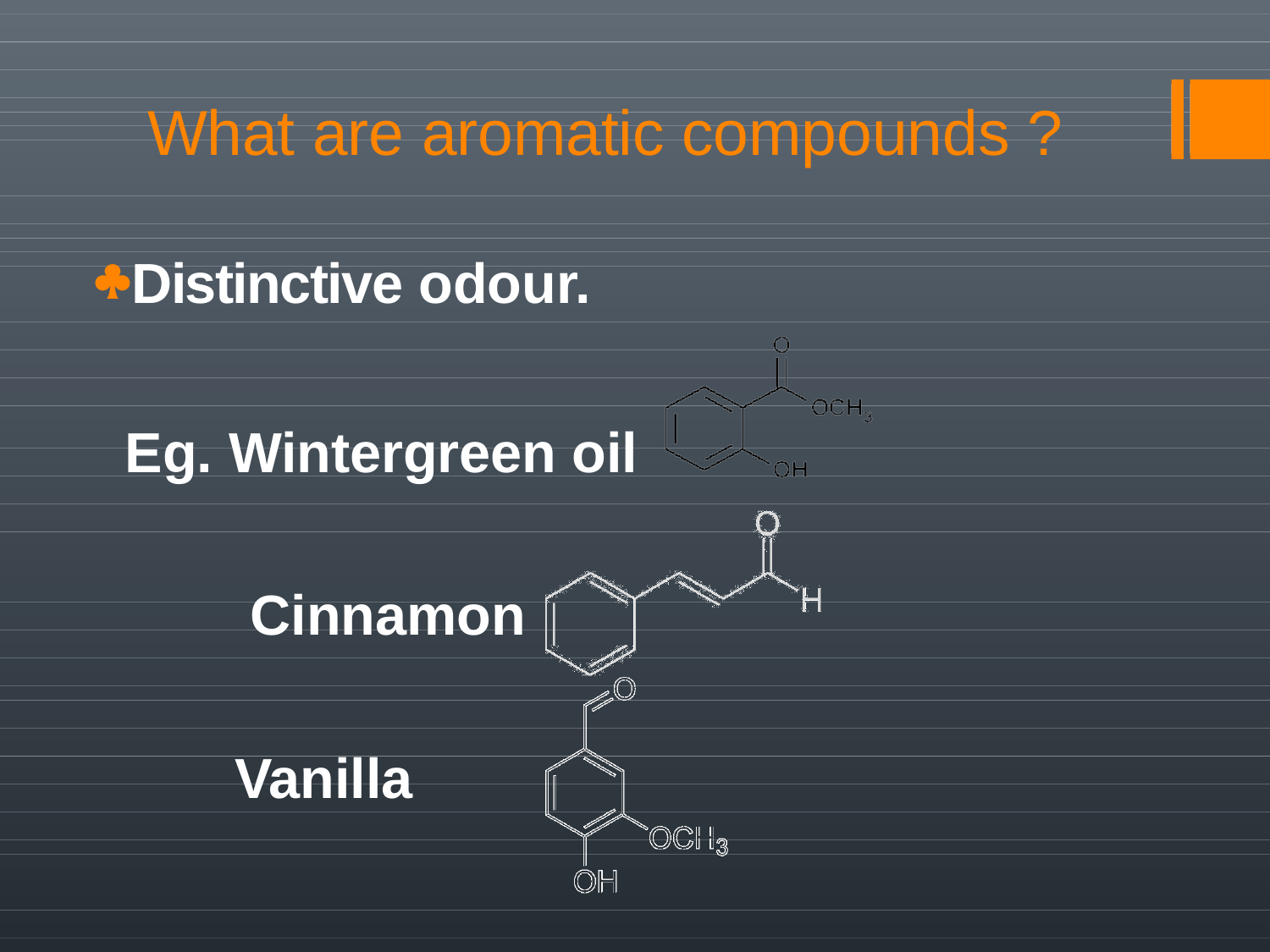

# What are aromatic compounds ?
♣Distinctive odour.
Eg. Wintergreen oil  Cinnamon  Vanilla